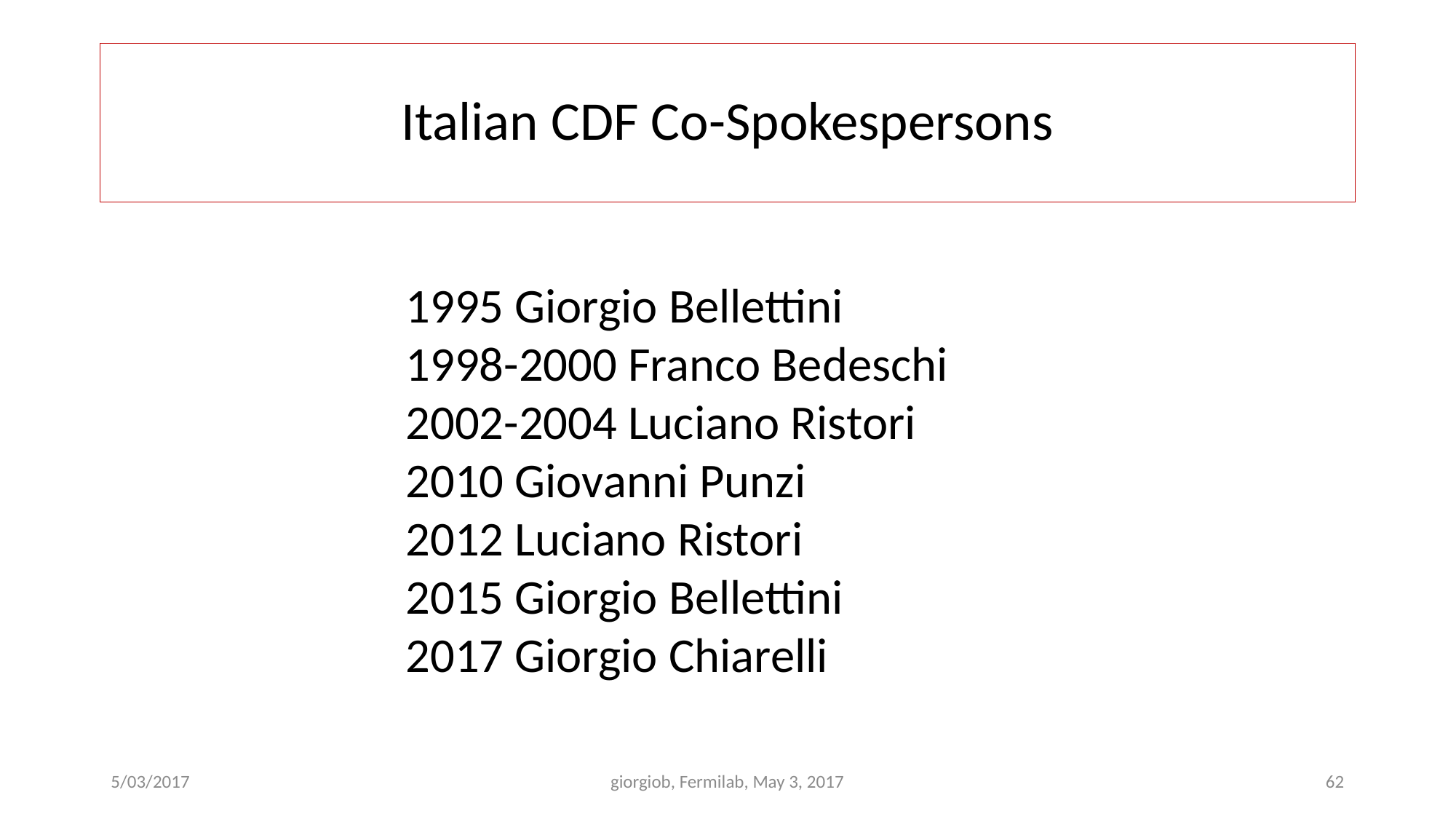

# Italian CDF Co-Spokespersons
1995 Giorgio Bellettini
1998-2000 Franco Bedeschi
2002-2004 Luciano Ristori
2010 Giovanni Punzi
2012 Luciano Ristori
2015 Giorgio Bellettini
2017 Giorgio Chiarelli
5/03/2017
giorgiob, Fermilab, May 3, 2017
62